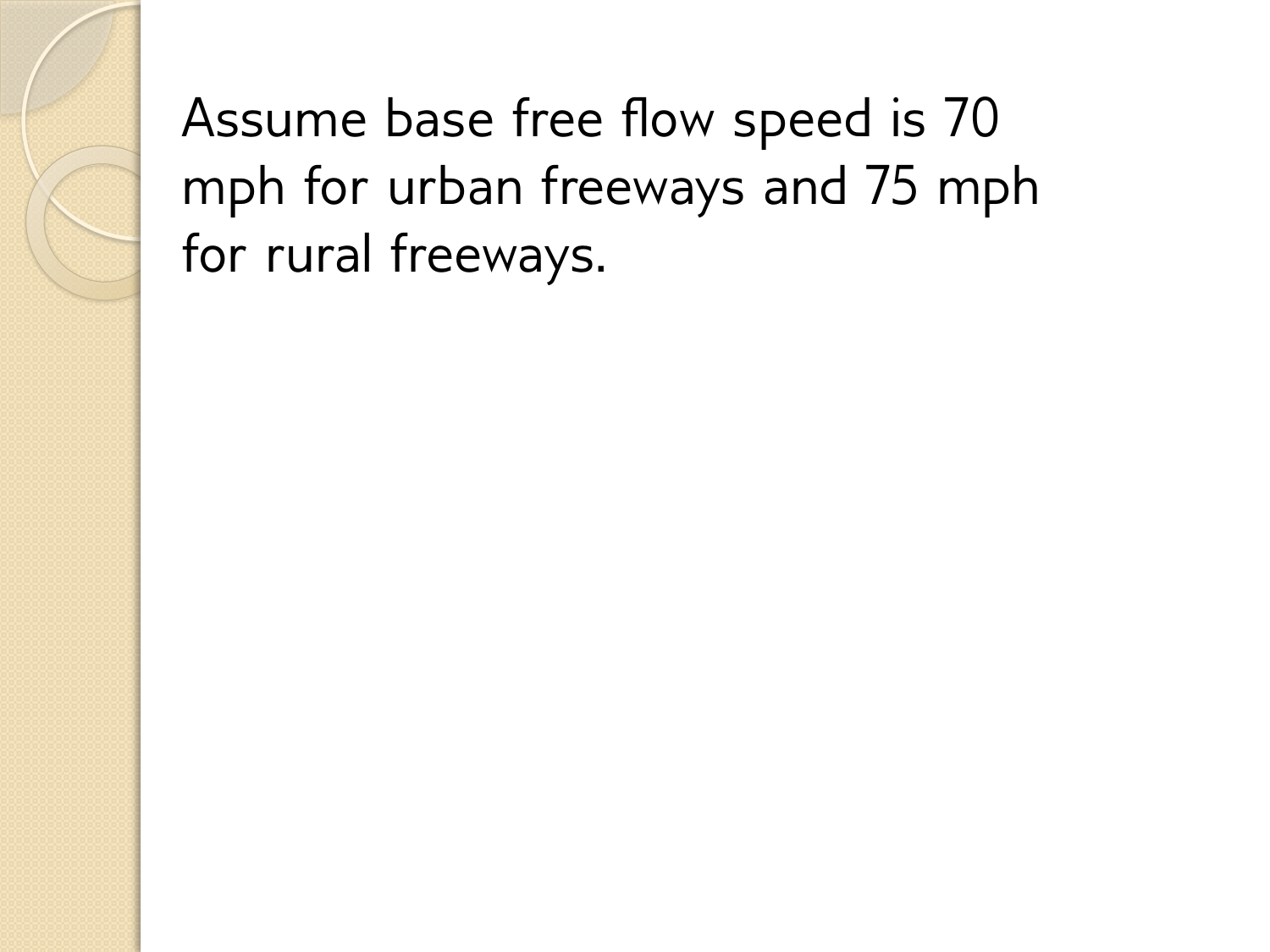

Assume base free flow speed is 70 mph for urban freeways and 75 mph for rural freeways.